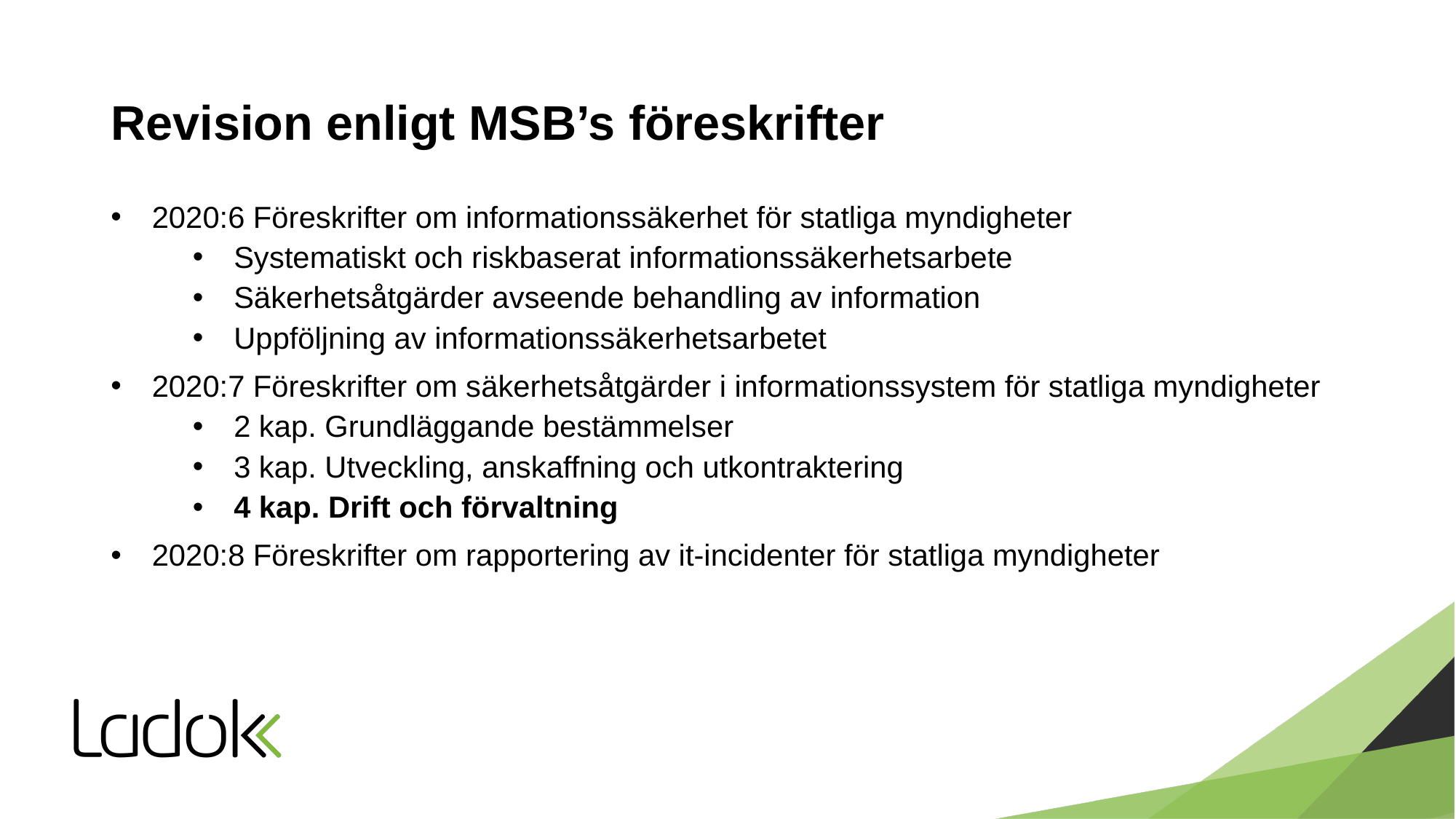

# Revision enligt MSB’s föreskrifter
2020:6 Föreskrifter om informationssäkerhet för statliga myndigheter
Systematiskt och riskbaserat informationssäkerhetsarbete
Säkerhetsåtgärder avseende behandling av information
Uppföljning av informationssäkerhetsarbetet
2020:7 Föreskrifter om säkerhetsåtgärder i informationssystem för statliga myndigheter
2 kap. Grundläggande bestämmelser
3 kap. Utveckling, anskaffning och utkontraktering
4 kap. Drift och förvaltning
2020:8 Föreskrifter om rapportering av it-incidenter för statliga myndigheter